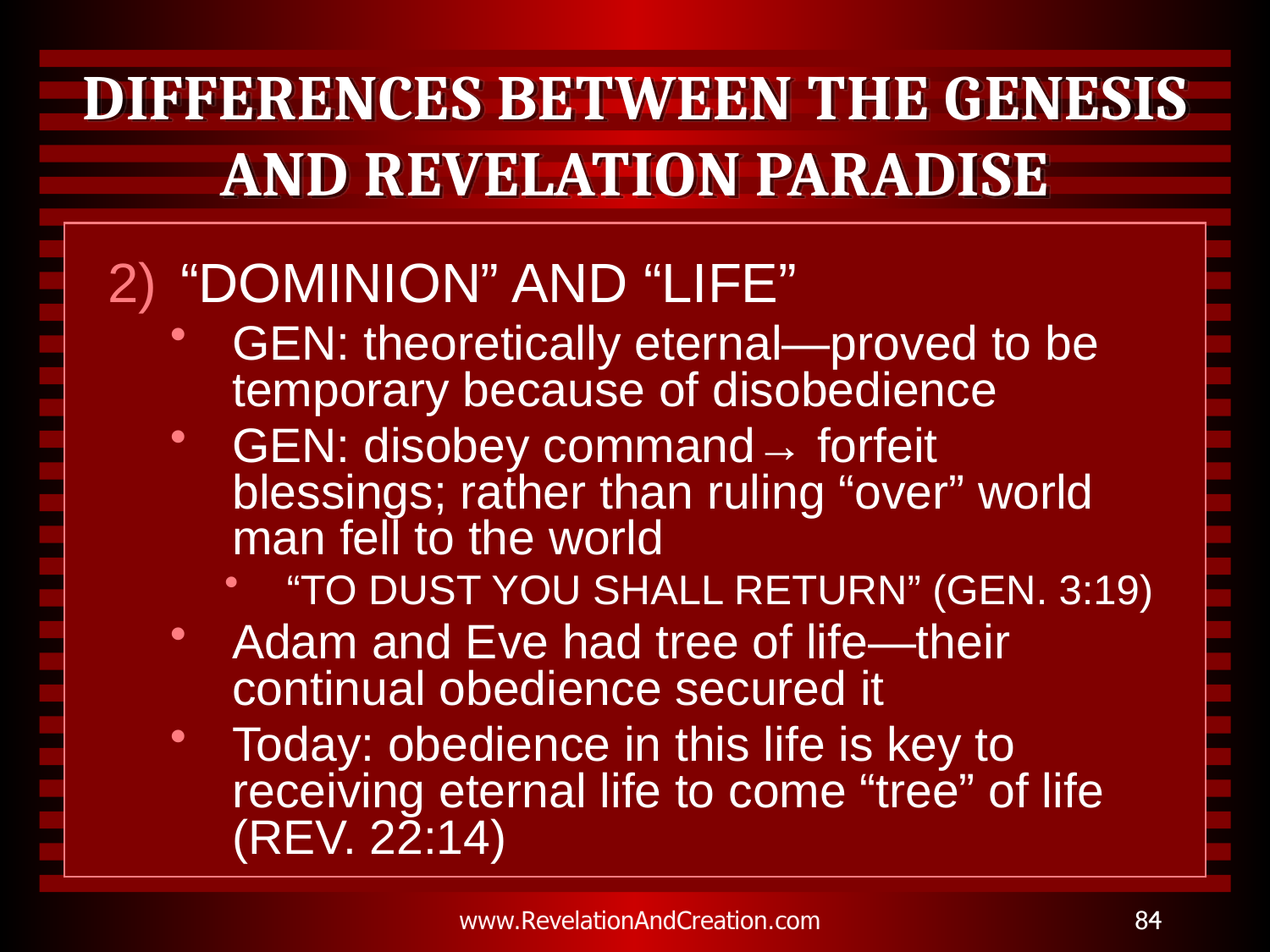

# DIFFERENCES BETWEEN THE GENESIS AND REVELATION PARADISE
“DOMINION” AND “LIFE”
GEN: theoretically eternal—proved to be temporary because of disobedience
GEN: disobey command→ forfeit blessings; rather than ruling “over” world man fell to the world
“TO DUST YOU SHALL RETURN” (GEN. 3:19)
Adam and Eve had tree of life—their continual obedience secured it
Today: obedience in this life is key to receiving eternal life to come “tree” of life  (REV. 22:14)

www.RevelationAndCreation.com
84